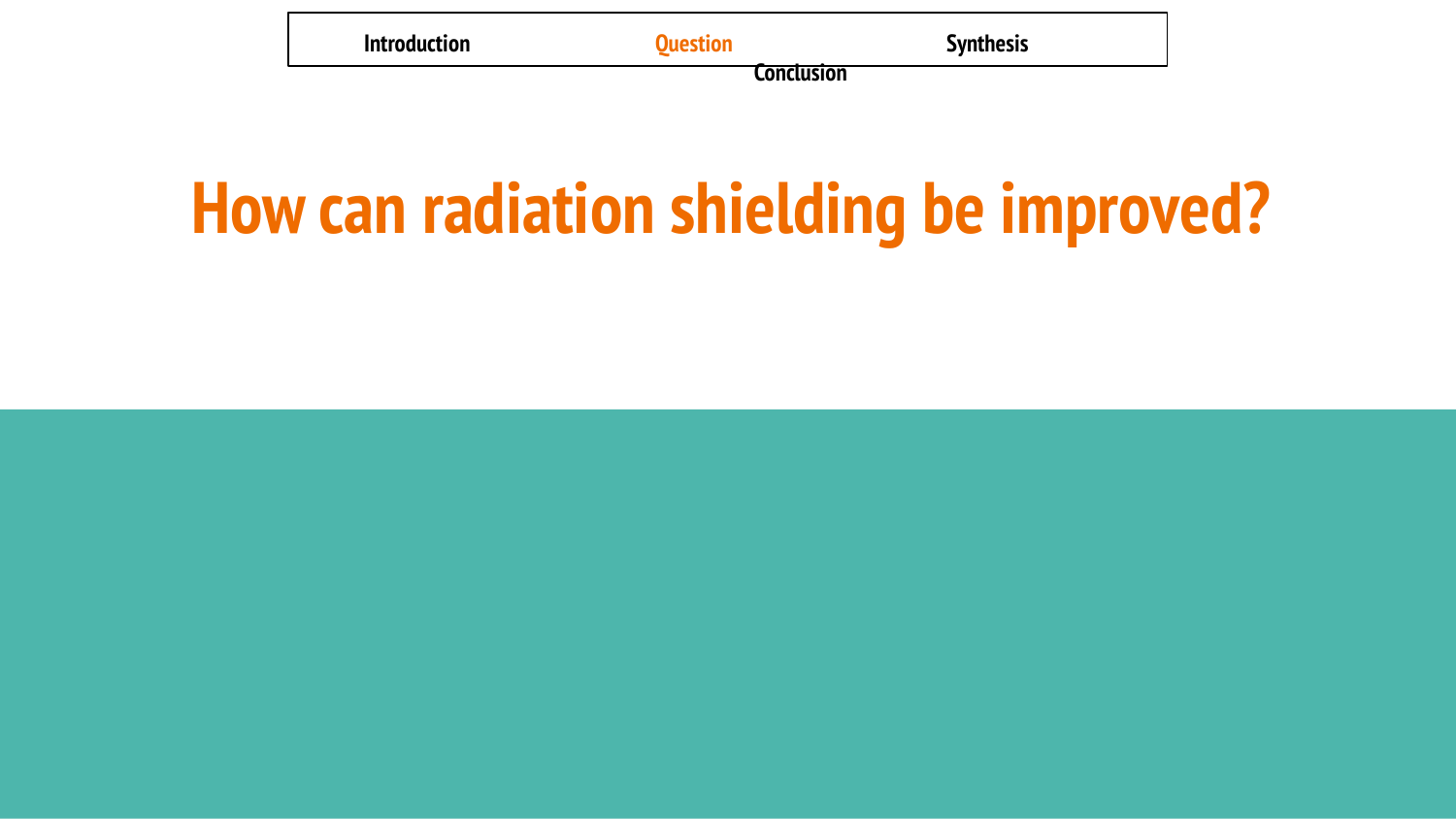

Introduction 		Question		Synthesis		Conclusion
# How can radiation shielding be improved?